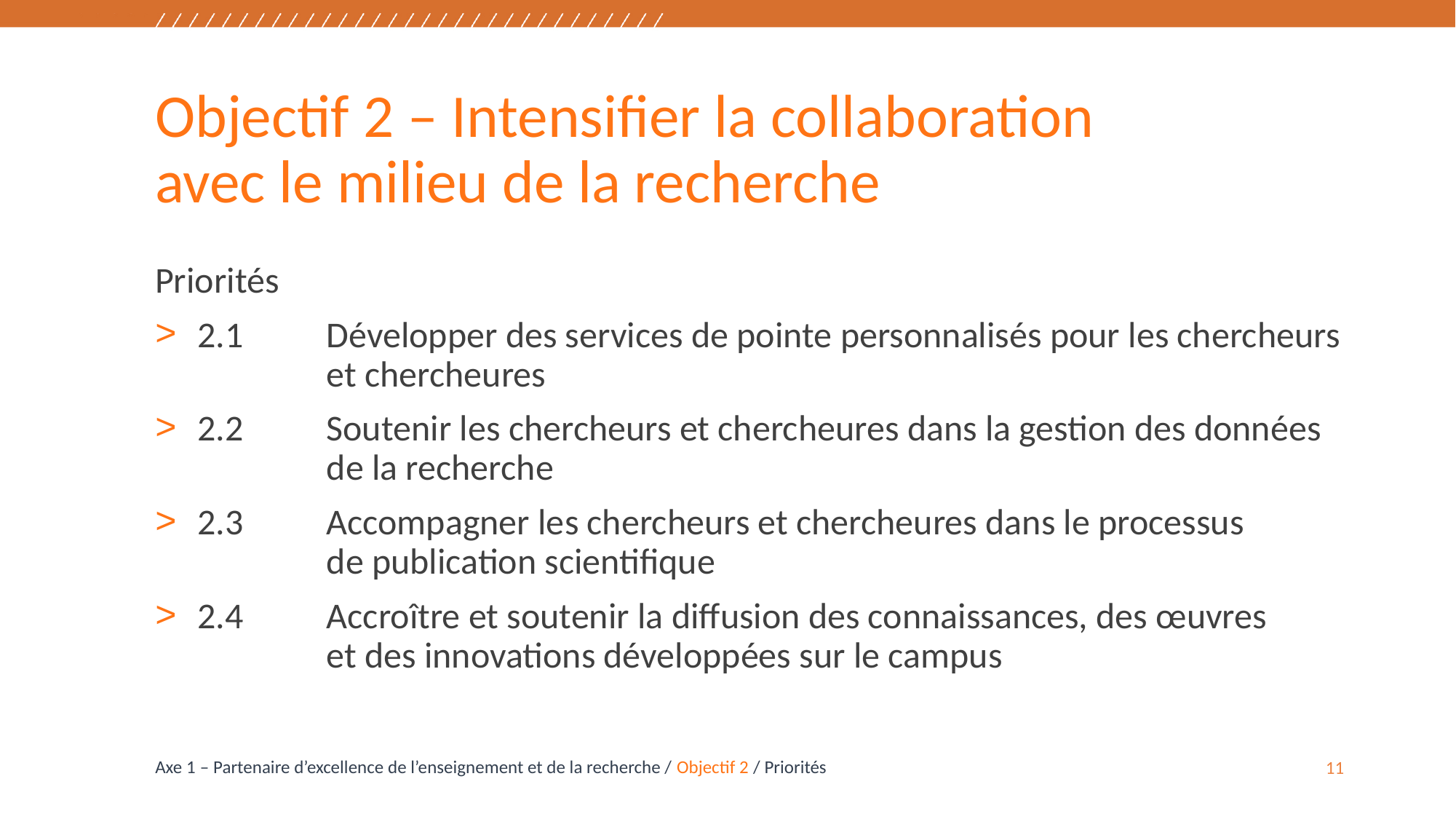

# Objectif 2 – Intensifier la collaboration avec le milieu de la recherche
Priorités
2.1	Développer des services de pointe personnalisés pour les chercheurs
	et chercheures
2.2	Soutenir les chercheurs et chercheures dans la gestion des données
	de la recherche
2.3	Accompagner les chercheurs et chercheures dans le processus
	de publication scientifique
2.4	Accroître et soutenir la diffusion des connaissances, des œuvres
	et des innovations développées sur le campus
11
Axe 1 – Partenaire d’excellence de l’enseignement et de la recherche / Objectif 2 / Priorités